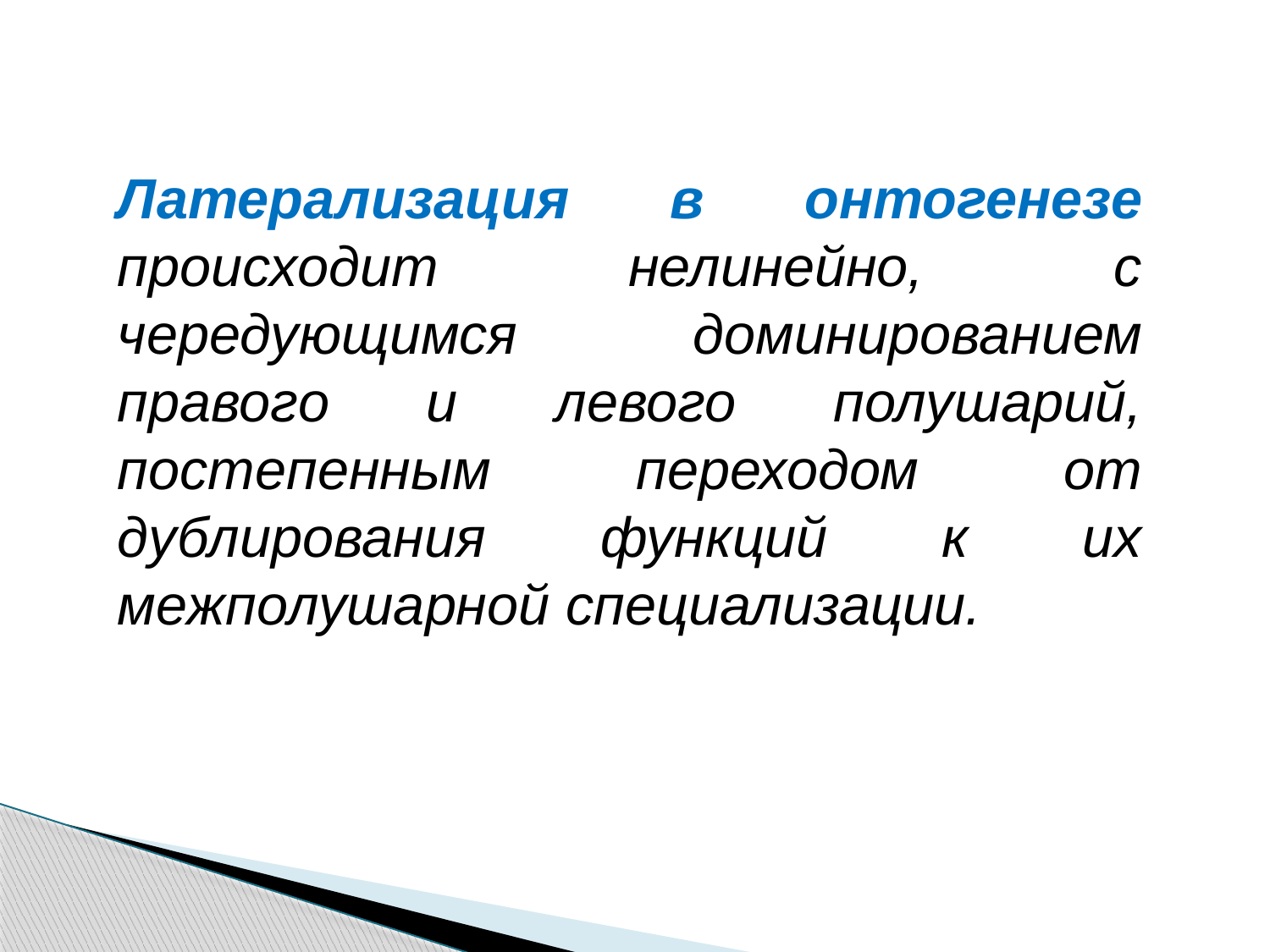

Латерализация в онтогенезе происходит нелинейно, с чередующимся доминированием правого и левого полушарий, постепенным переходом от дублирования функций к их межполушарной специализации.